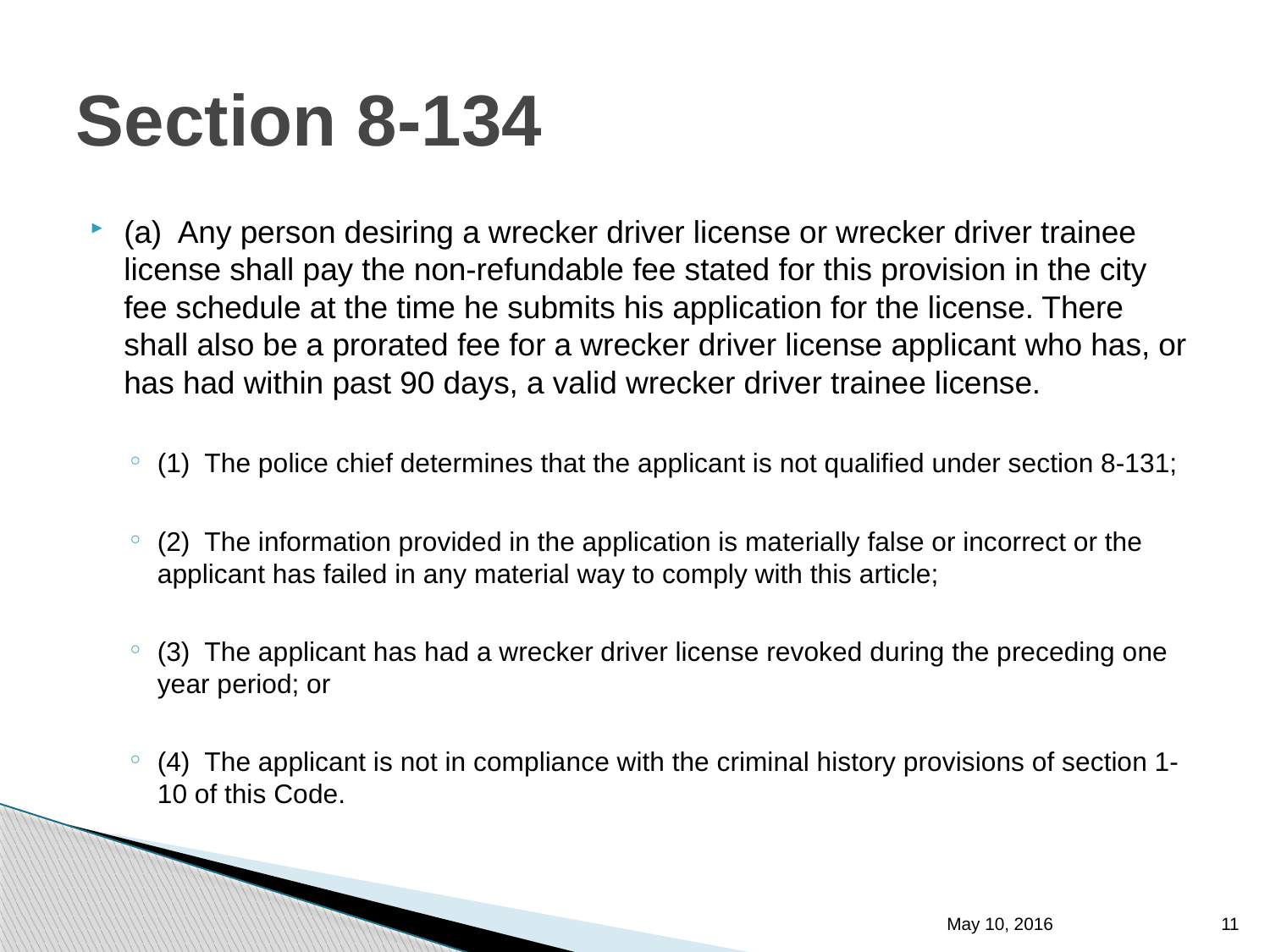

# Section 8-134
(a)  Any person desiring a wrecker driver license or wrecker driver trainee license shall pay the non-refundable fee stated for this provision in the city fee schedule at the time he submits his application for the license. There shall also be a prorated fee for a wrecker driver license applicant who has, or has had within past 90 days, a valid wrecker driver trainee license.

(1)  The police chief determines that the applicant is not qualified under section 8-131;

(2)  The information provided in the application is materially false or incorrect or the applicant has failed in any material way to comply with this article;

(3)  The applicant has had a wrecker driver license revoked during the preceding one year period; or

(4)  The applicant is not in compliance with the criminal history provisions of section 1-10 of this Code.

May 10, 2016
11